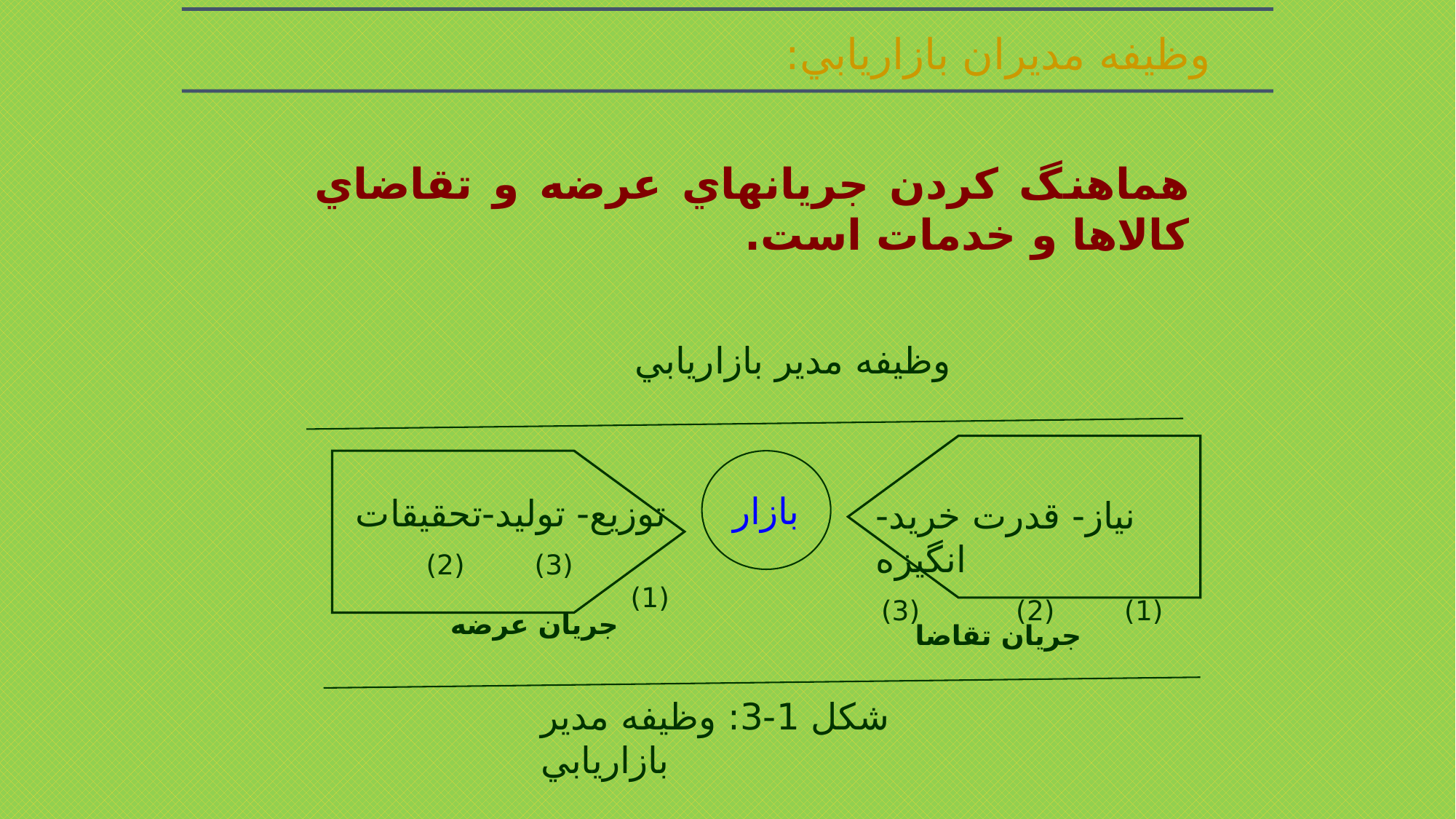

وظيفه مديران بازاريابي:

هماهنگ کردن جريانهاي عرضه و تقاضاي کالاها و خدمات است.
وظيفه مدير بازاريابي

بازار
توزيع- توليد-تحقيقات
             (3)        (2)           (1)
جريان عرضه
جريان تقاضا

شکل 1-3: وظيفه مدير بازاريابي
نياز- قدرت خريد- انگيزه
     (1)        (2)           (3)